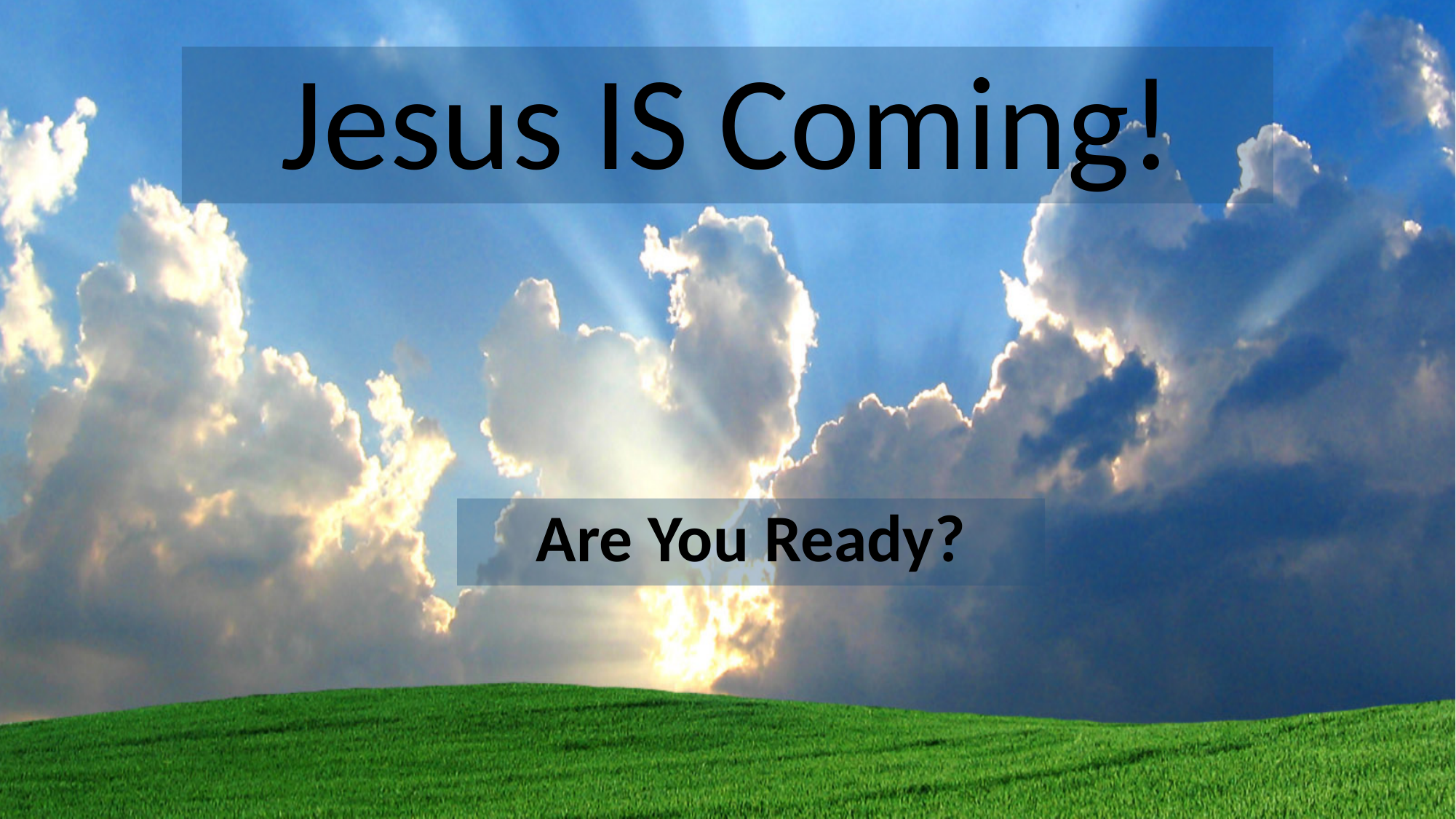

# Jesus IS Coming!
Are You Ready?